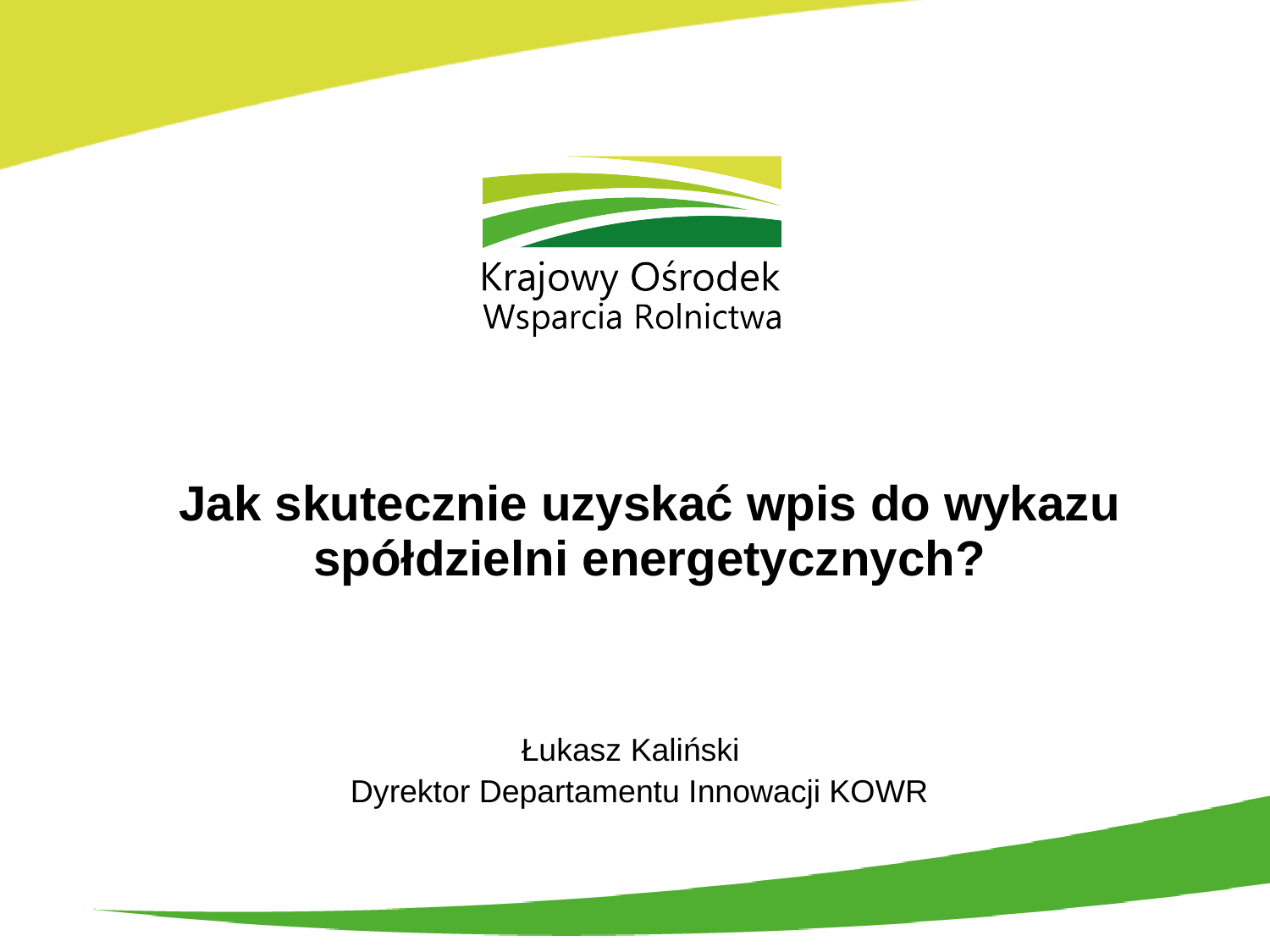

# Jak skutecznie uzyskać wpis do wykazu spółdzielni energetycznych?
Łukasz Kaliński
Dyrektor Departamentu Innowacji KOWR